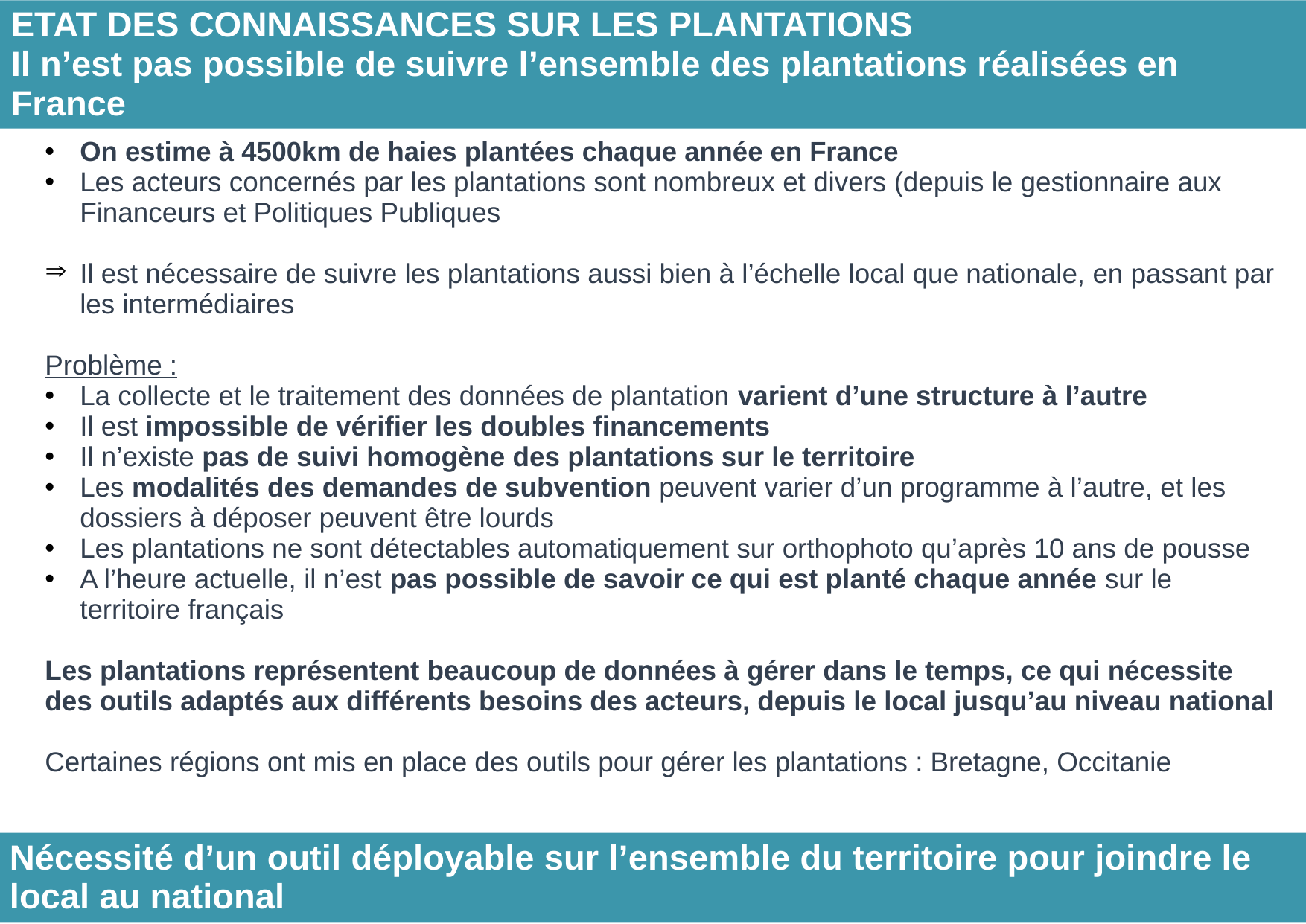

ETAT DES CONNAISSANCES SUR LES PLANTATIONS
Il n’est pas possible de suivre l’ensemble des plantations réalisées en France
On estime à 4500km de haies plantées chaque année en France
Les acteurs concernés par les plantations sont nombreux et divers (depuis le gestionnaire aux Financeurs et Politiques Publiques

Il est nécessaire de suivre les plantations aussi bien à l’échelle local que nationale, en passant par les intermédiaires

Problème :
La collecte et le traitement des données de plantation varient d’une structure à l’autre
Il est impossible de vérifier les doubles financements
Il n’existe pas de suivi homogène des plantations sur le territoire
Les modalités des demandes de subvention peuvent varier d’un programme à l’autre, et les dossiers à déposer peuvent être lourds
Les plantations ne sont détectables automatiquement sur orthophoto qu’après 10 ans de pousse
A l’heure actuelle, il n’est pas possible de savoir ce qui est planté chaque année sur le territoire français

Les plantations représentent beaucoup de données à gérer dans le temps, ce qui nécessite des outils adaptés aux différents besoins des acteurs, depuis le local jusqu’au niveau national

Certaines régions ont mis en place des outils pour gérer les plantations : Bretagne, Occitanie

Nécessité d’un outil déployable sur l’ensemble du territoire pour joindre le local au national